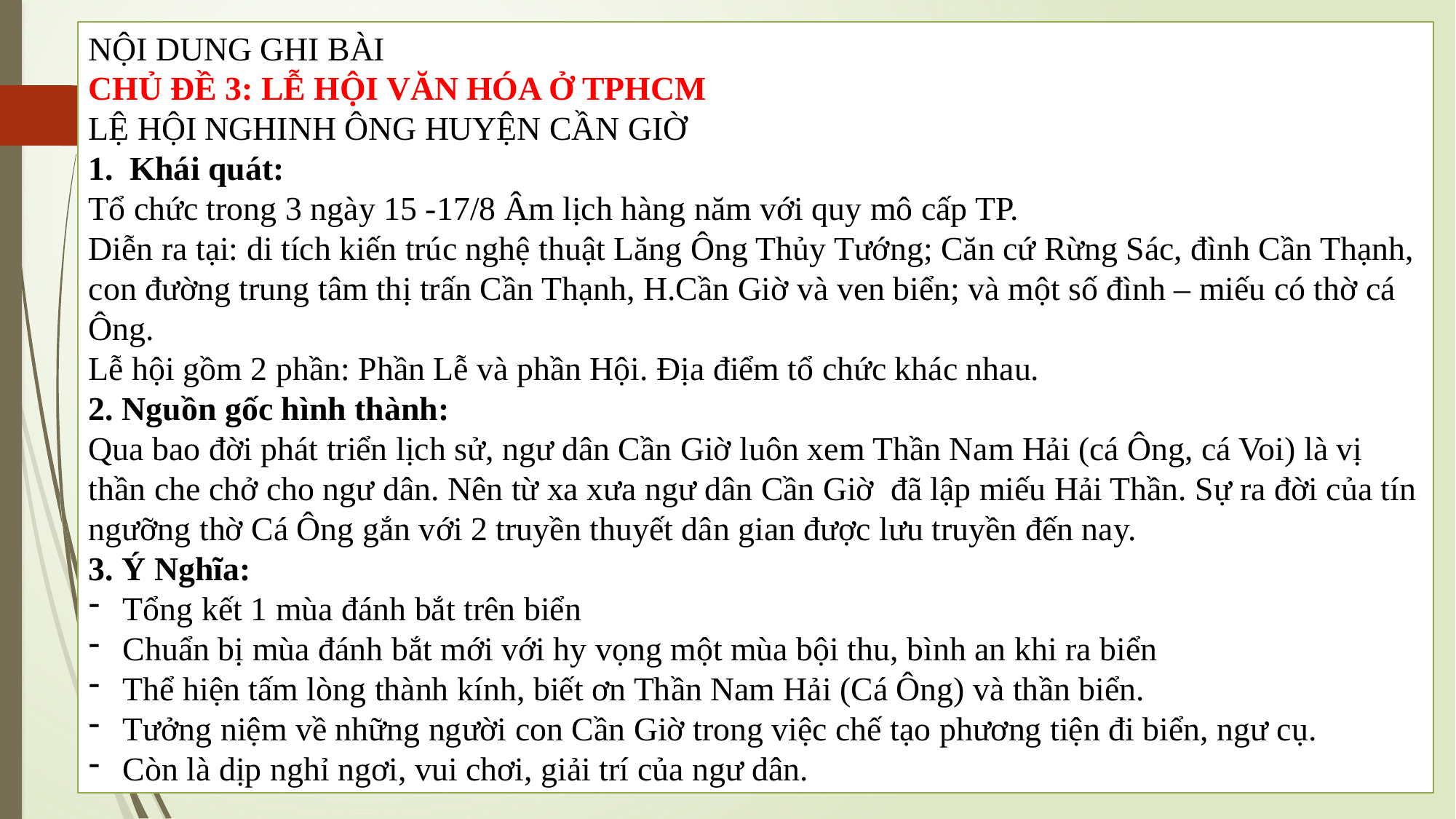

NỘI DUNG GHI BÀI
CHỦ ĐỀ 3: LỄ HỘI VĂN HÓA Ở TPHCM
LỆ HỘI NGHINH ÔNG HUYỆN CẦN GIỜ
Khái quát:
Tổ chức trong 3 ngày 15 -17/8 Âm lịch hàng năm với quy mô cấp TP.
Diễn ra tại: di tích kiến trúc nghệ thuật Lăng Ông Thủy Tướng; Căn cứ Rừng Sác, đình Cần Thạnh, con đường trung tâm thị trấn Cần Thạnh, H.Cần Giờ và ven biển; và một số đình – miếu có thờ cá Ông.
Lễ hội gồm 2 phần: Phần Lễ và phần Hội. Địa điểm tổ chức khác nhau.
2. Nguồn gốc hình thành:
Qua bao đời phát triển lịch sử, ngư dân Cần Giờ luôn xem Thần Nam Hải (cá Ông, cá Voi) là vị thần che chở cho ngư dân. Nên từ xa xưa ngư dân Cần Giờ  đã lập miếu Hải Thần. Sự ra đời của tín ngưỡng thờ Cá Ông gắn với 2 truyền thuyết dân gian được lưu truyền đến nay.
3. Ý Nghĩa:
Tổng kết 1 mùa đánh bắt trên biển
Chuẩn bị mùa đánh bắt mới với hy vọng một mùa bội thu, bình an khi ra biển
Thể hiện tấm lòng thành kính, biết ơn Thần Nam Hải (Cá Ông) và thần biển.
Tưởng niệm về những người con Cần Giờ trong việc chế tạo phương tiện đi biển, ngư cụ.
Còn là dịp nghỉ ngơi, vui chơi, giải trí của ngư dân.